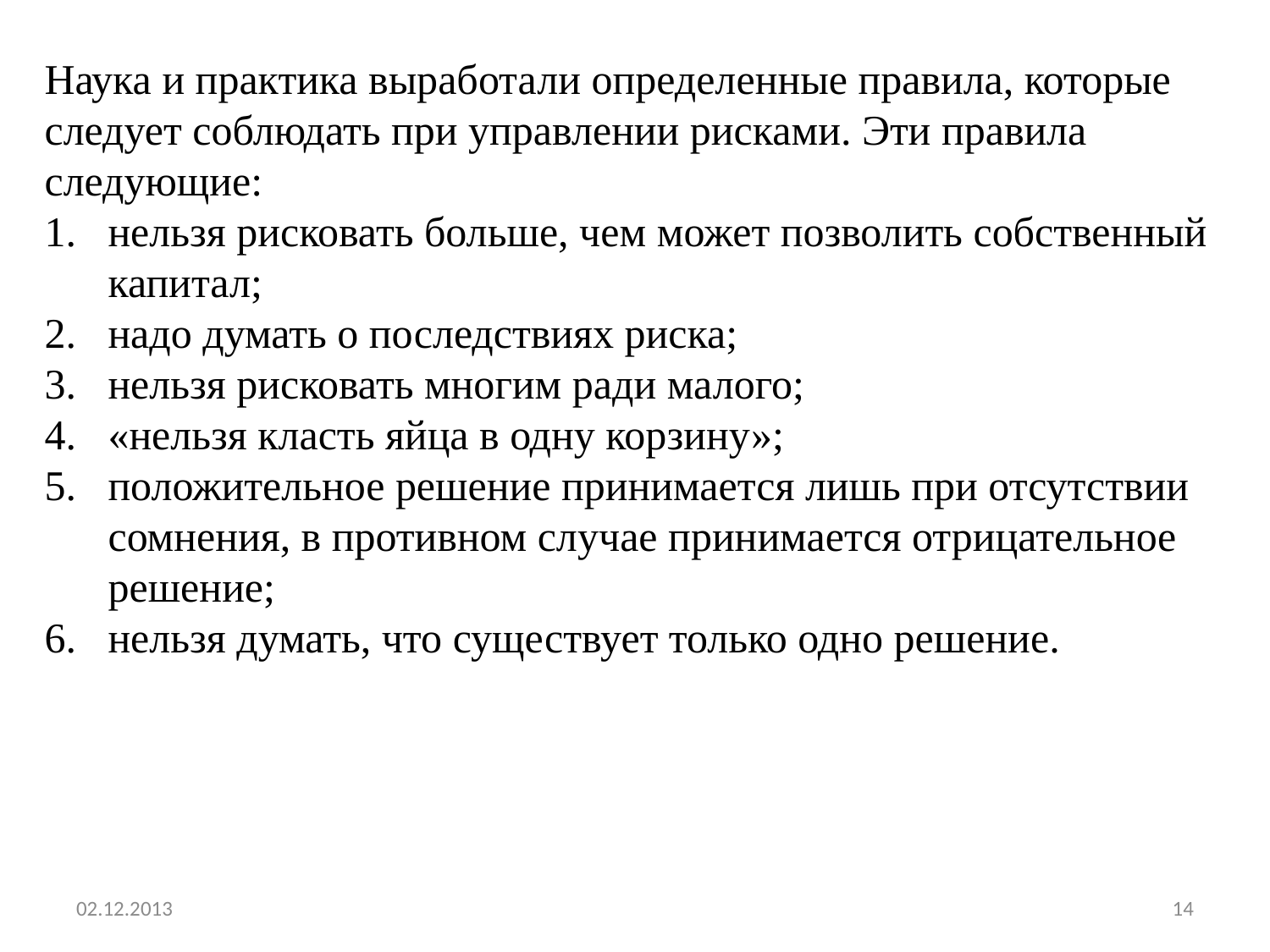

Наука и практика выработали определенные правила, которые следует соблюдать при управлении рисками. Эти правила следующие:
нельзя рисковать больше, чем может позволить собственный капитал;
надо думать о последствиях риска;
нельзя рисковать многим ради малого;
«нельзя класть яйца в одну корзину»;
положительное решение принимается лишь при отсутствии сомнения, в противном случае принимается отрицательное решение;
нельзя думать, что существует только одно решение.
02.12.2013
14